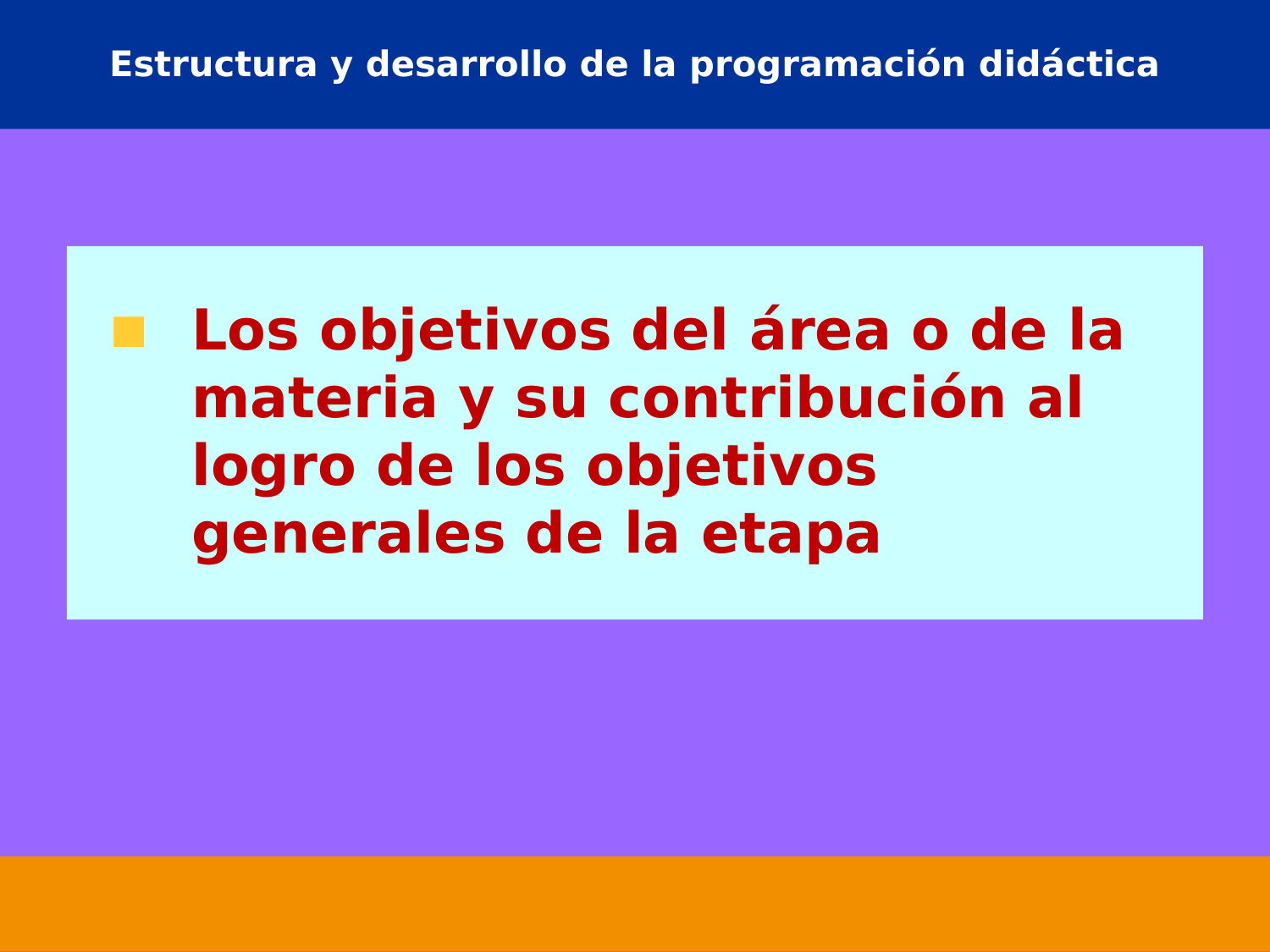

# Estructura y desarrollo de la programación didáctica

Los objetivos del área o de la materia y su contribución al logro de los objetivos generales de la etapa